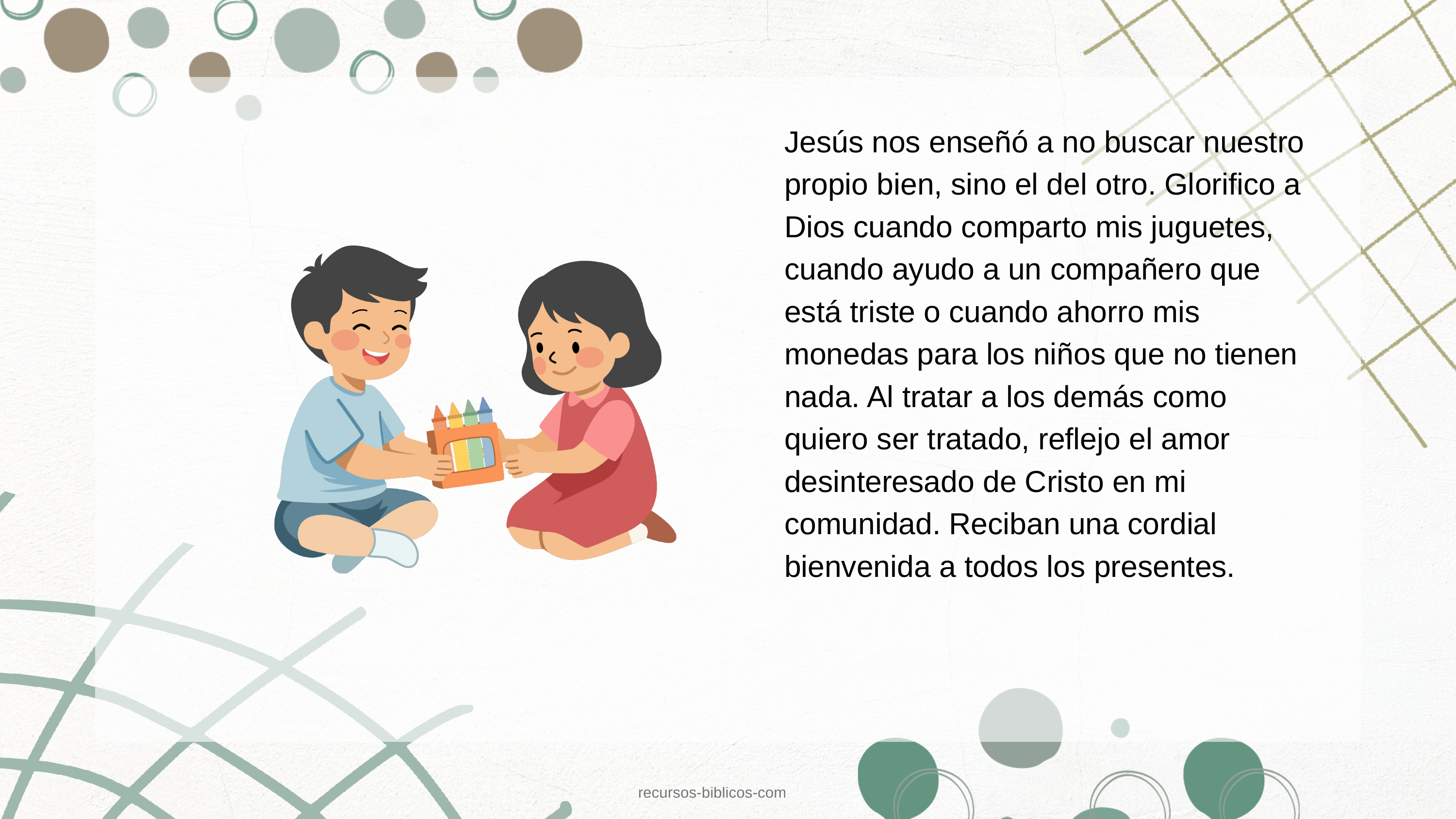

Jesús nos enseñó a no buscar nuestro propio bien, sino el del otro. Glorifico a Dios cuando comparto mis juguetes, cuando ayudo a un compañero que está triste o cuando ahorro mis monedas para los niños que no tienen nada. Al tratar a los demás como quiero ser tratado, reflejo el amor desinteresado de Cristo en mi comunidad. Reciban una cordial bienvenida a todos los presentes.

recursos-biblicos-com